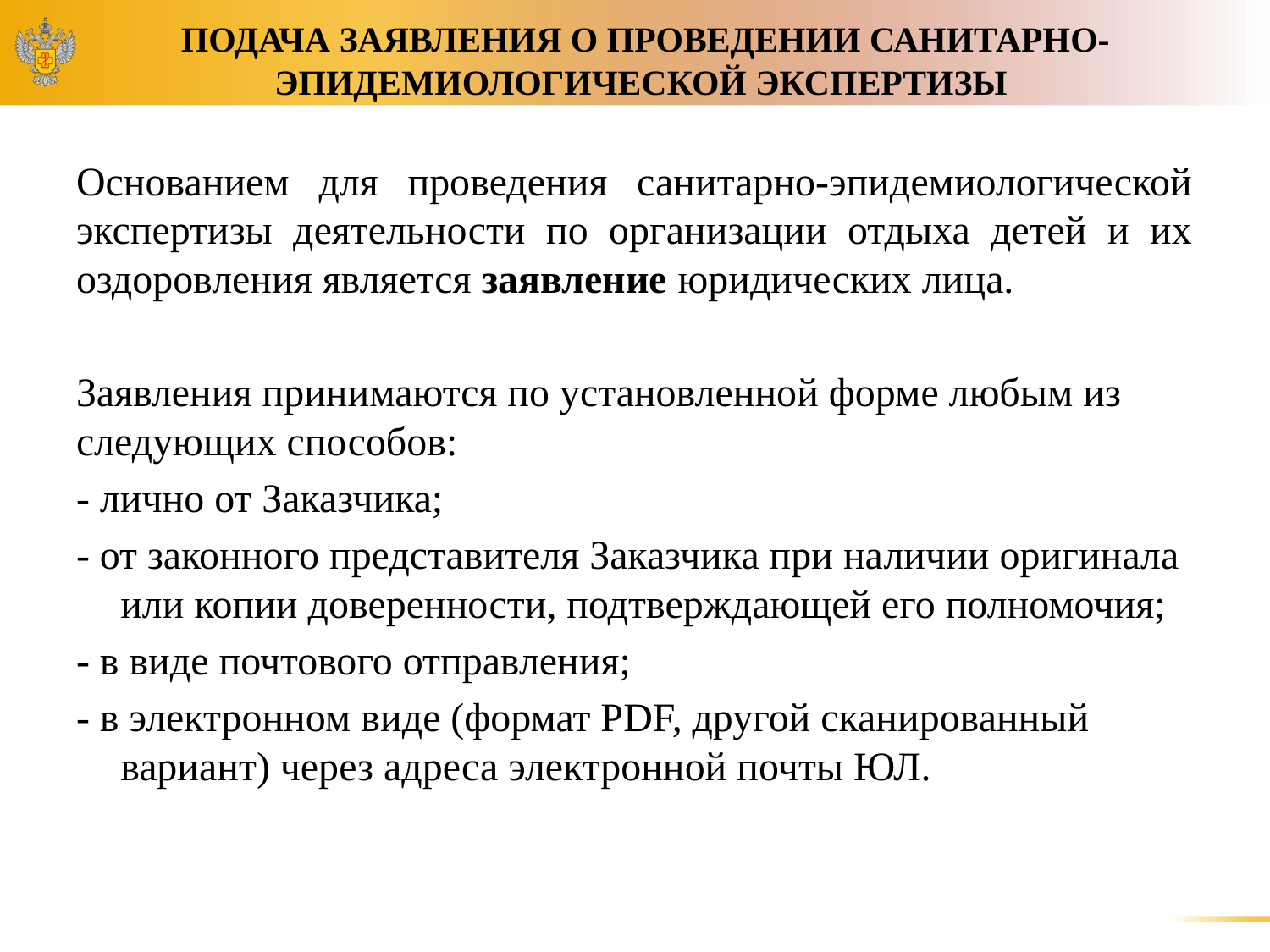

# ПОДАЧА ЗАЯВЛЕНИЯ О ПРОВЕДЕНИИ САНИТАРНО-ЭПИДЕМИОЛОГИЧЕСКОЙ ЭКСПЕРТИЗЫ
Основанием для проведения санитарно-эпидемиологической экспертизы деятельности по организации отдыха детей и их оздоровления является заявление юридических лица.

Заявления принимаются по установленной форме любым из следующих способов:
- лично от Заказчика;
- от законного представителя Заказчика при наличии оригинала или копии доверенности, подтверждающей его полномочия;
- в виде почтового отправления;
- в электронном виде (формат PDF, другой сканированный вариант) через адреса электронной почты ЮЛ.